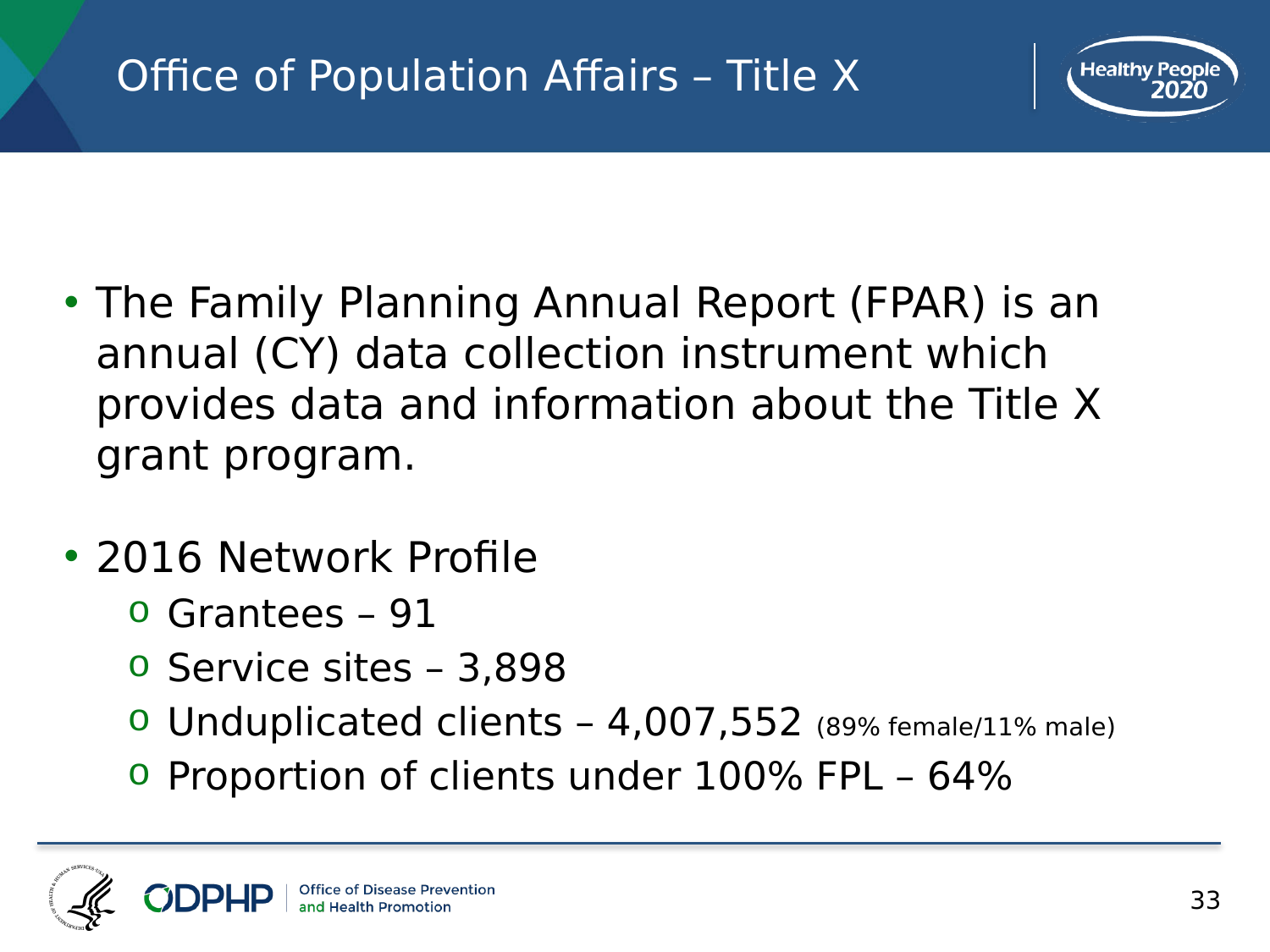

# Office of Population Affairs – Title X

The Family Planning Annual Report (FPAR) is an annual (CY) data collection instrument which provides data and information about the Title X grant program.

2016 Network Profile
Grantees – 91
Service sites – 3,898
Unduplicated clients – 4,007,552 (89% female/11% male)
Proportion of clients under 100% FPL – 64%
33